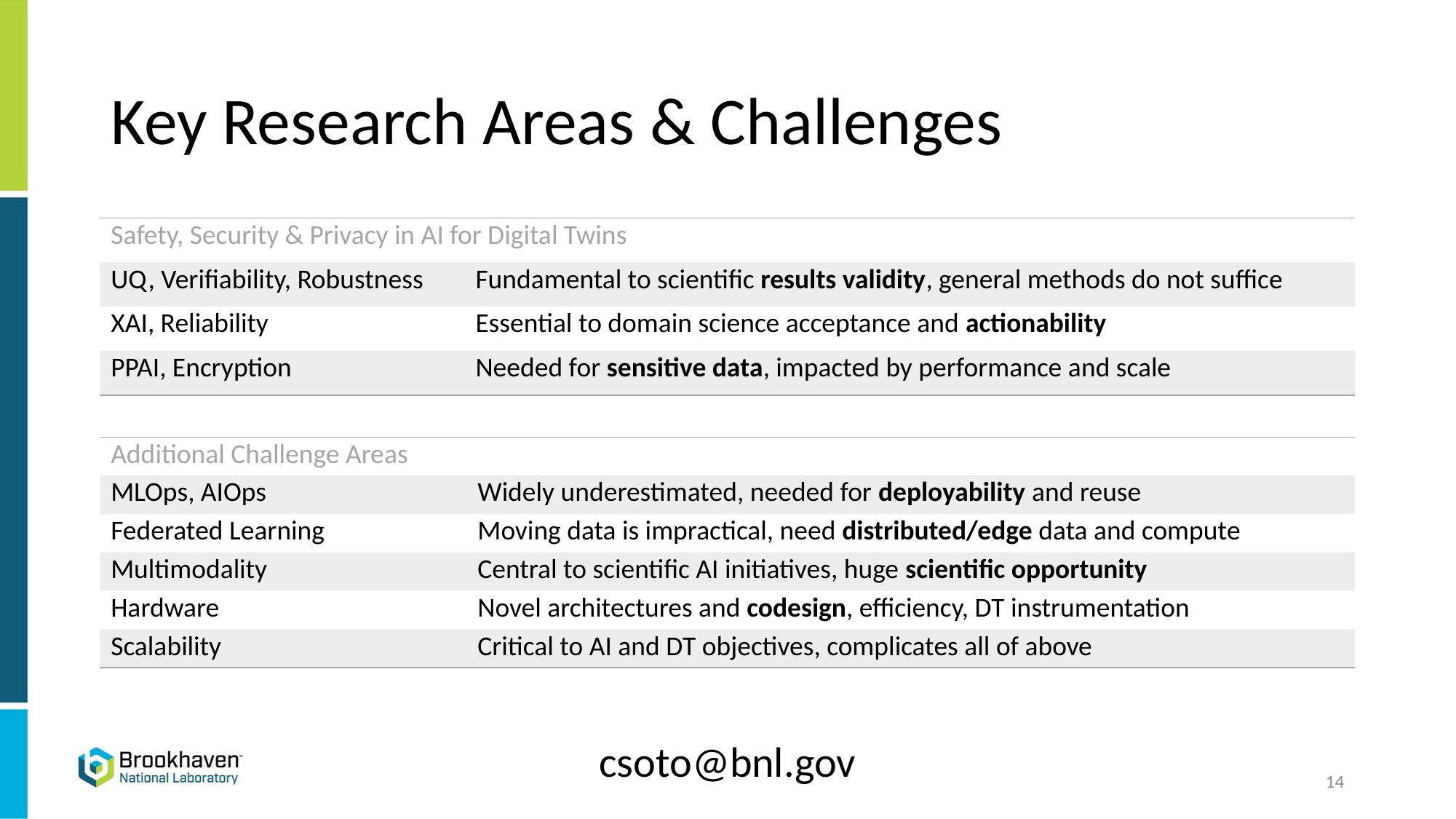

# Key Research Areas & Challenges
| Safety, Security & Privacy in AI for Digital Twins |  |
| --- | --- |
| UQ, Verifiability, Robustness | Fundamental to scientific results validity, general methods do not suffice |
| XAI, Reliability | Essential to domain science acceptance and actionability |
| PPAI, Encryption | Needed for sensitive data, impacted by performance and scale |
| Additional Challenge Areas |  |
| --- | --- |
| MLOps, AIOps | Widely underestimated, needed for deployability and reuse |
| Federated Learning | Moving data is impractical, need distributed/edge data and compute |
| Multimodality | Central to scientific AI initiatives, huge scientific opportunity |
| Hardware | Novel architectures and codesign, efficiency, DT instrumentation |
| Scalability | Critical to AI and DT objectives, complicates all of above |
csoto@bnl.gov
14